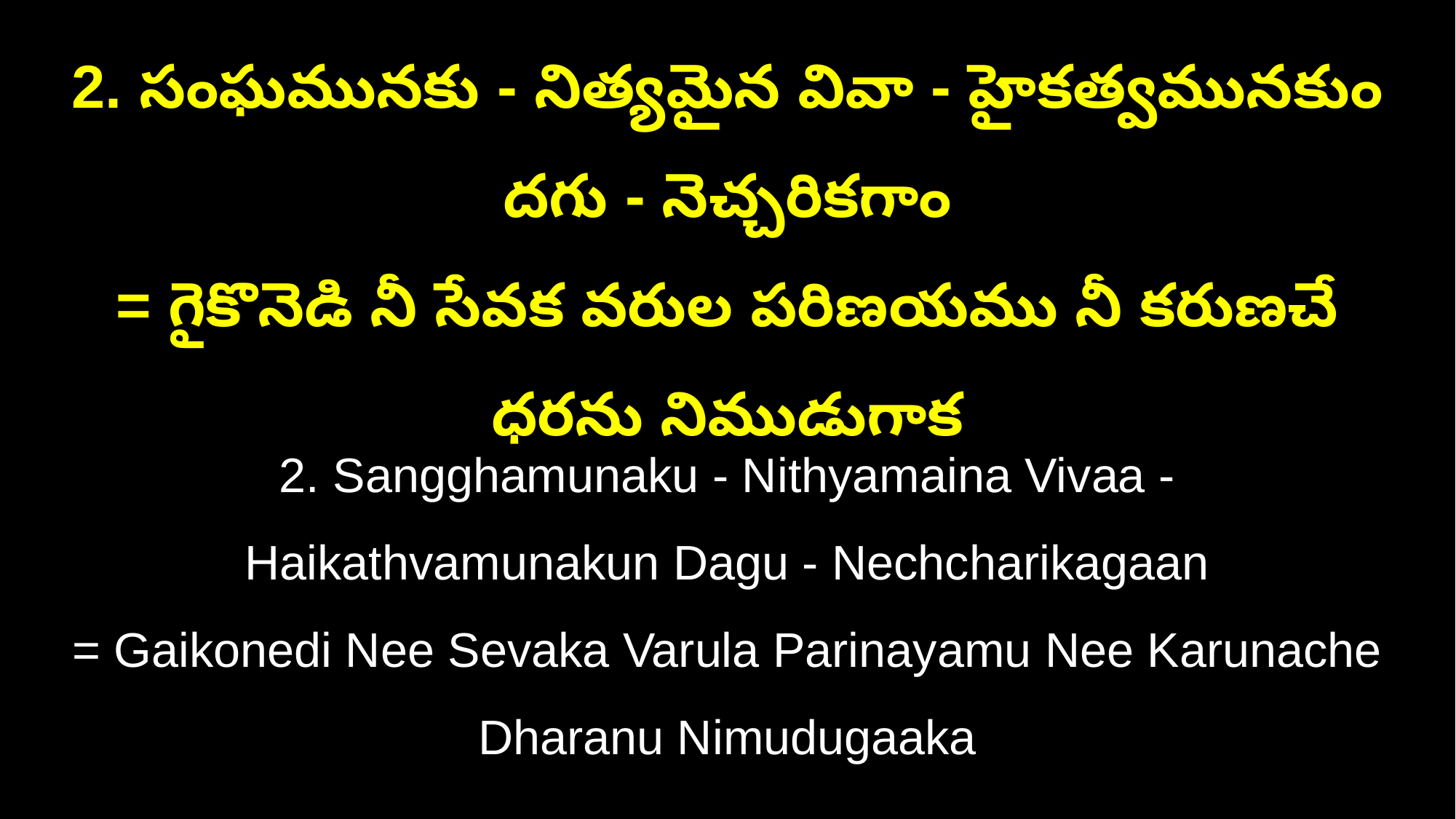

2. సంఘమునకు - నిత్యమైన వివా - హైకత్వమునకుం దగు - నెచ్చరికగాం
= గైకొనెడి నీ సేవక వరుల పరిణయము నీ కరుణచే ధరను నిముడుగాక
2. Sangghamunaku - Nithyamaina Vivaa - Haikathvamunakun Dagu - Nechcharikagaan
= Gaikonedi Nee Sevaka Varula Parinayamu Nee Karunache Dharanu Nimudugaaka